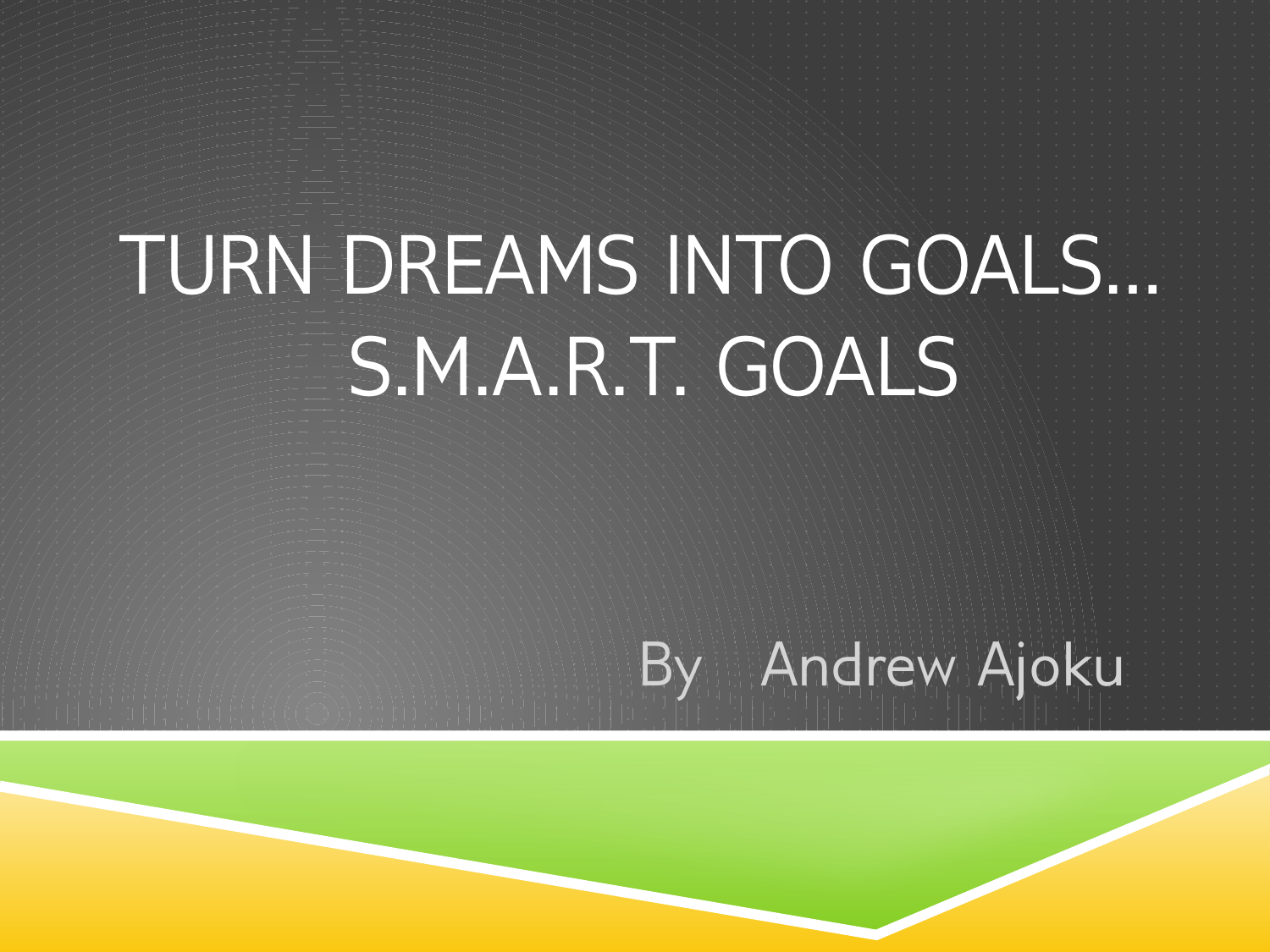

# Turn Dreams Into Goals… S.m.a.r.t. Goals
By   Andrew Ajoku